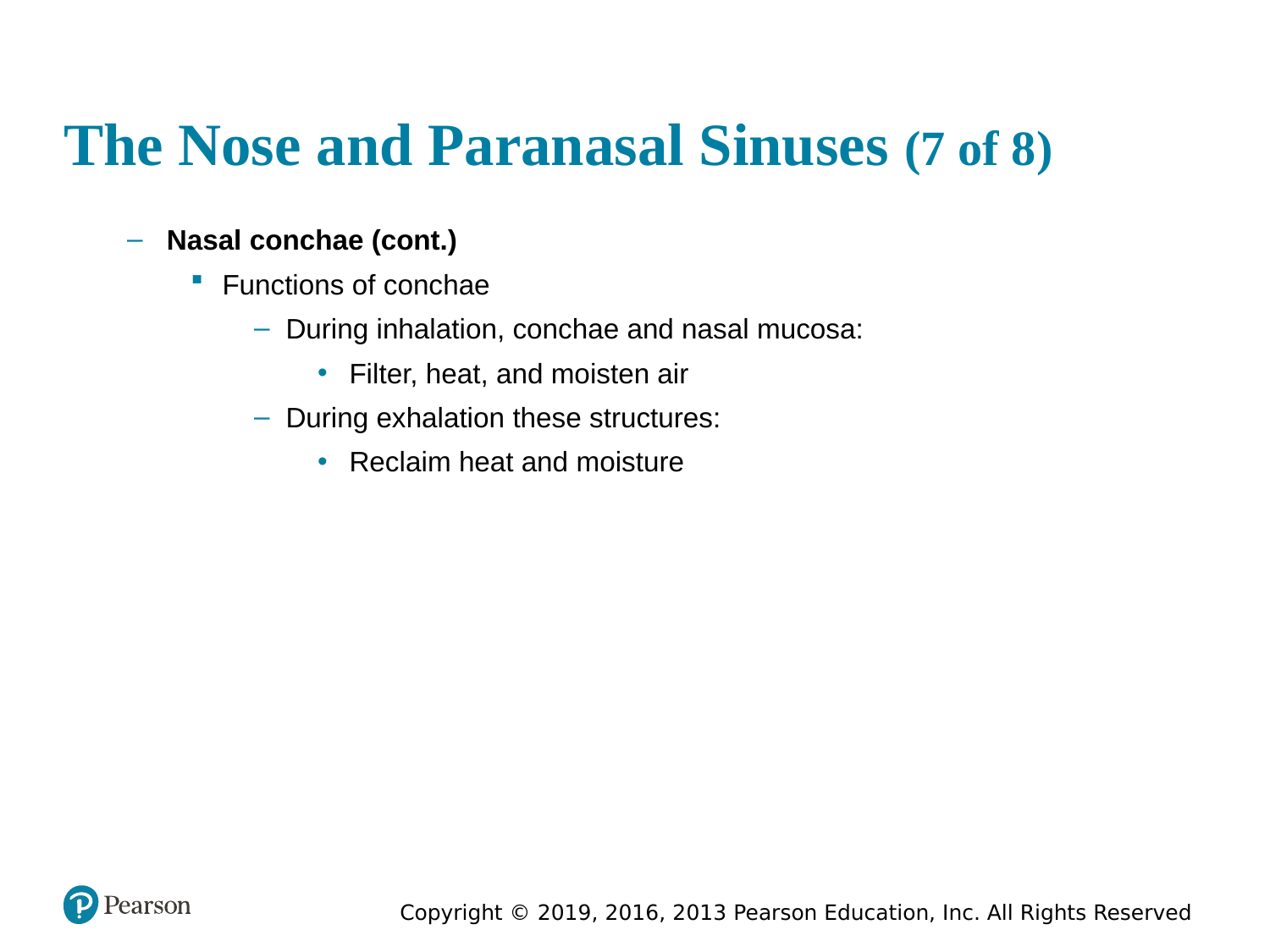

# The Nose and Paranasal Sinuses (7 of 8)
Nasal conchae (cont.)
Functions of conchae
During inhalation, conchae and nasal mucosa:
Filter, heat, and moisten air
During exhalation these structures:
Reclaim heat and moisture